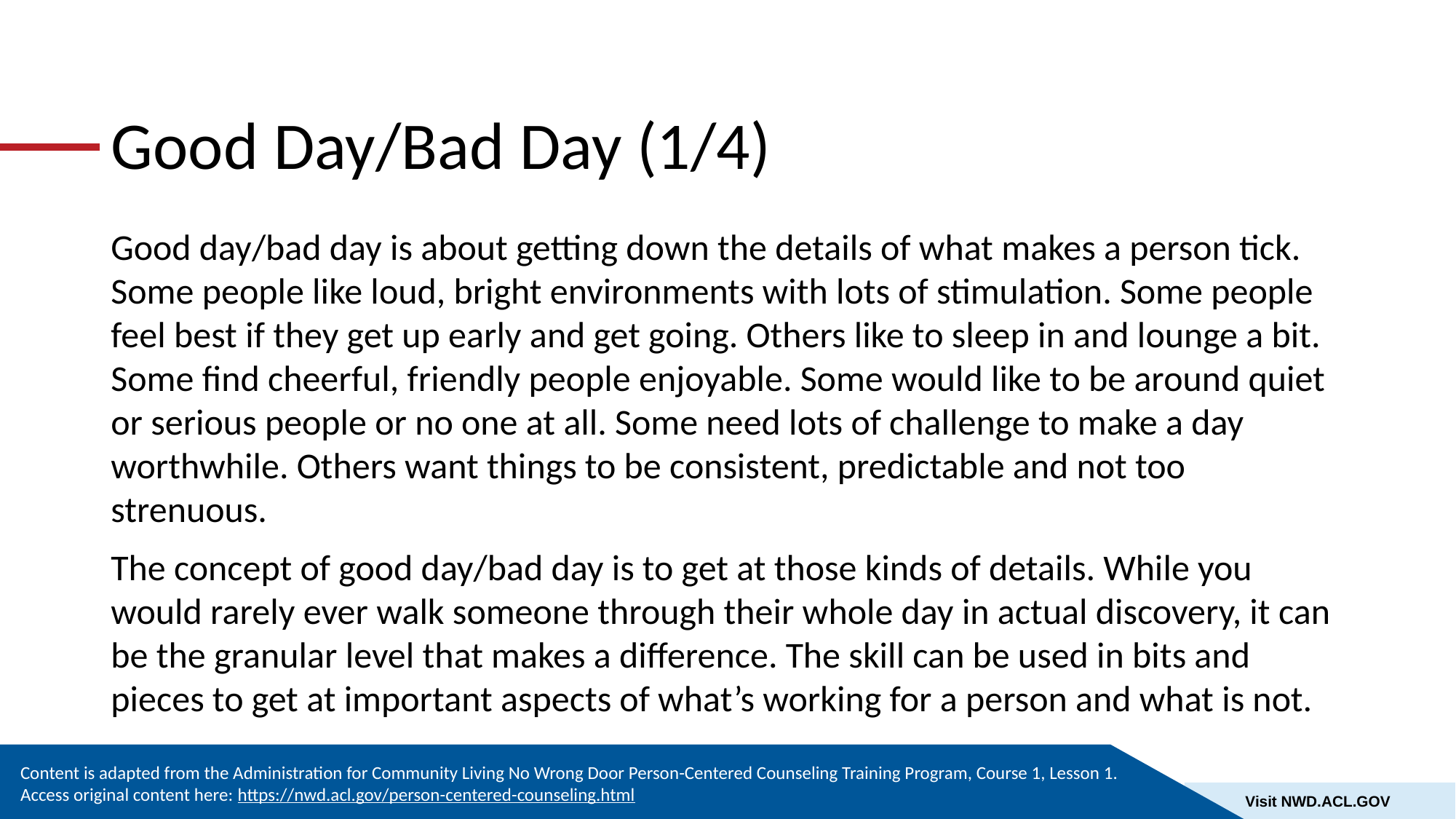

# Good Day/Bad Day (1/4)
Good day/bad day is about getting down the details of what makes a person tick. Some people like loud, bright environments with lots of stimulation. Some people feel best if they get up early and get going. Others like to sleep in and lounge a bit. Some find cheerful, friendly people enjoyable. Some would like to be around quiet or serious people or no one at all. Some need lots of challenge to make a day worthwhile. Others want things to be consistent, predictable and not too strenuous.
The concept of good day/bad day is to get at those kinds of details. While you would rarely ever walk someone through their whole day in actual discovery, it can be the granular level that makes a difference. The skill can be used in bits and pieces to get at important aspects of what’s working for a person and what is not.